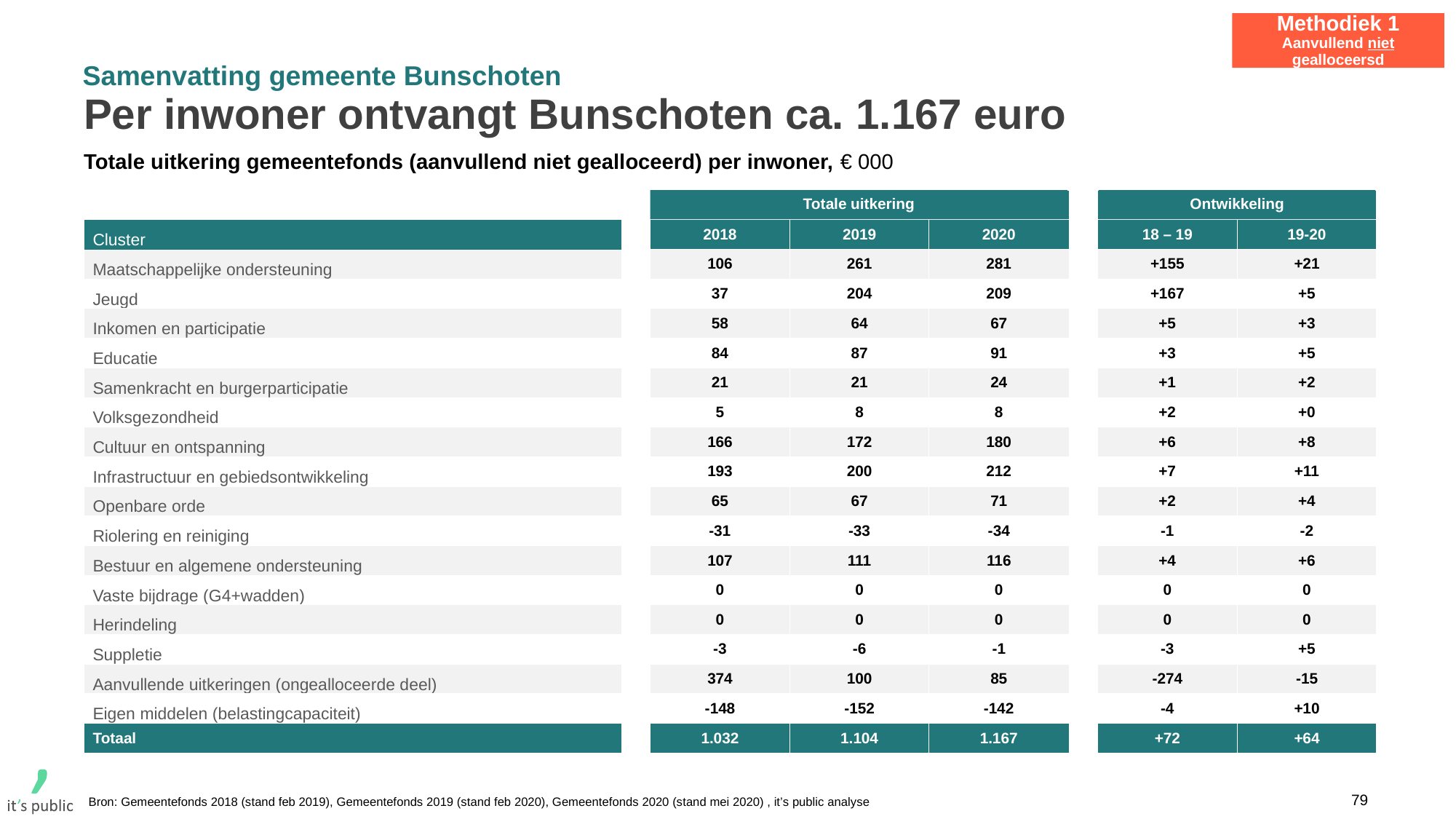

Methodiek 1
Aanvullend niet gealloceersd
Samenvatting gemeente Bunschoten
# Per inwoner ontvangt Bunschoten ca. 1.167 euro
Totale uitkering gemeentefonds (aanvullend niet gealloceerd) per inwoner, € 000
|  |  |  |  |  |  |  |  |
| --- | --- | --- | --- | --- | --- | --- | --- |
| Cluster |  | 2018 | 2019 | 2020 |  | 18 – 19 | 19-20 |
| Maatschappelijke ondersteuning |  | 106 | 261 | 281 |  | +155 | +21 |
| Jeugd |  | 37 | 204 | 209 |  | +167 | +5 |
| Inkomen en participatie |  | 58 | 64 | 67 |  | +5 | +3 |
| Educatie |  | 84 | 87 | 91 |  | +3 | +5 |
| Samenkracht en burgerparticipatie |  | 21 | 21 | 24 |  | +1 | +2 |
| Volksgezondheid |  | 5 | 8 | 8 |  | +2 | +0 |
| Cultuur en ontspanning |  | 166 | 172 | 180 |  | +6 | +8 |
| Infrastructuur en gebiedsontwikkeling |  | 193 | 200 | 212 |  | +7 | +11 |
| Openbare orde |  | 65 | 67 | 71 |  | +2 | +4 |
| Riolering en reiniging |  | -31 | -33 | -34 |  | -1 | -2 |
| Bestuur en algemene ondersteuning |  | 107 | 111 | 116 |  | +4 | +6 |
| Vaste bijdrage (G4+wadden) |  | 0 | 0 | 0 |  | 0 | 0 |
| Herindeling |  | 0 | 0 | 0 |  | 0 | 0 |
| Suppletie |  | -3 | -6 | -1 |  | -3 | +5 |
| Aanvullende uitkeringen (ongealloceerde deel) |  | 374 | 100 | 85 |  | -274 | -15 |
| Eigen middelen (belastingcapaciteit) |  | -148 | -152 | -142 |  | -4 | +10 |
| Totaal |  | 1.032 | 1.104 | 1.167 |  | +72 | +64 |
Totale uitkering
Ontwikkeling

79
Bron: Gemeentefonds 2018 (stand feb 2019), Gemeentefonds 2019 (stand feb 2020), Gemeentefonds 2020 (stand mei 2020) , it’s public analyse